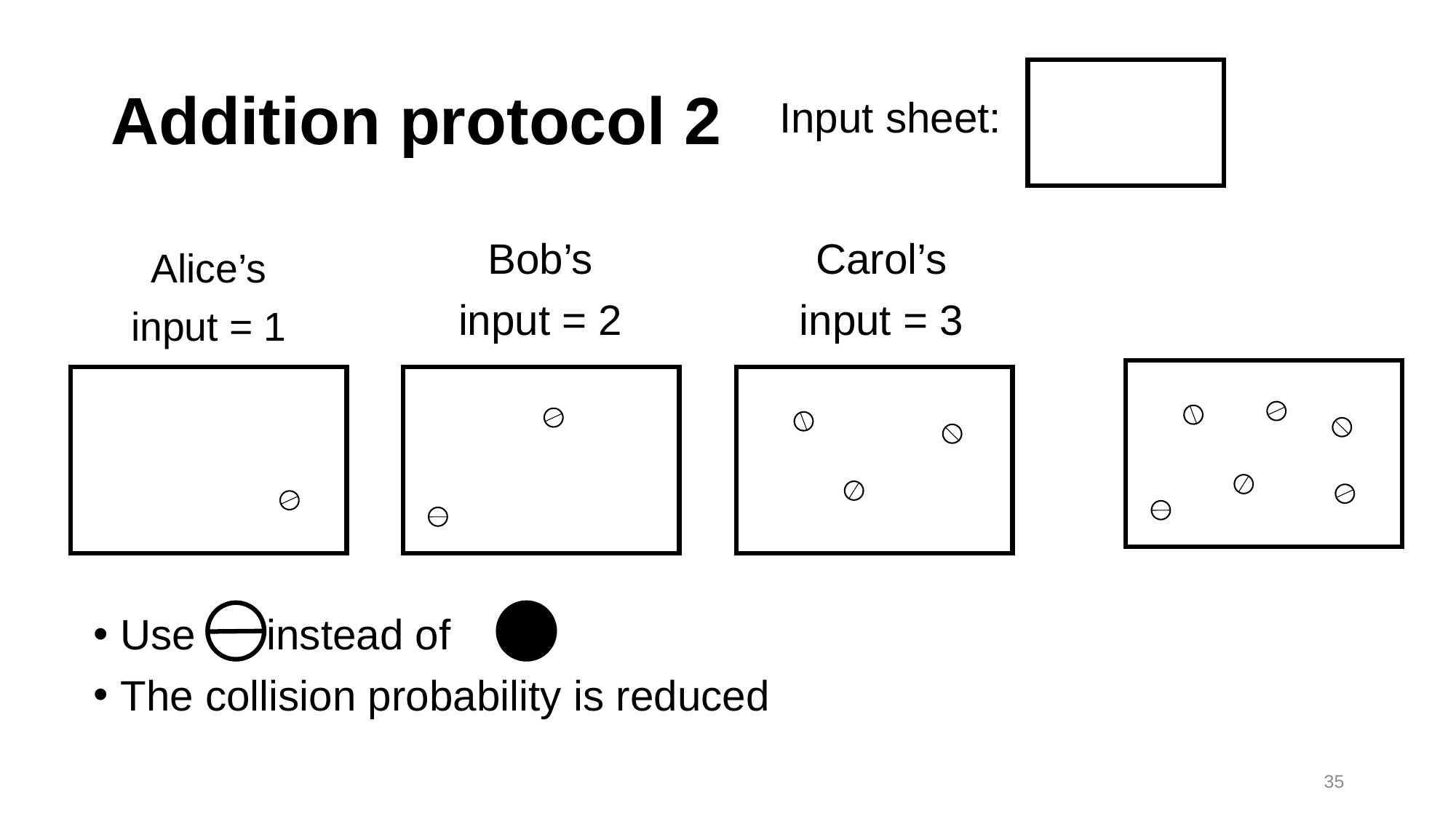

# Addition protocol 2

Input sheet:
Bob’s
input = 2
Carol’s
input = 3
Alice’s
input = 1

Use      instead of
The collision probability is reduced
35